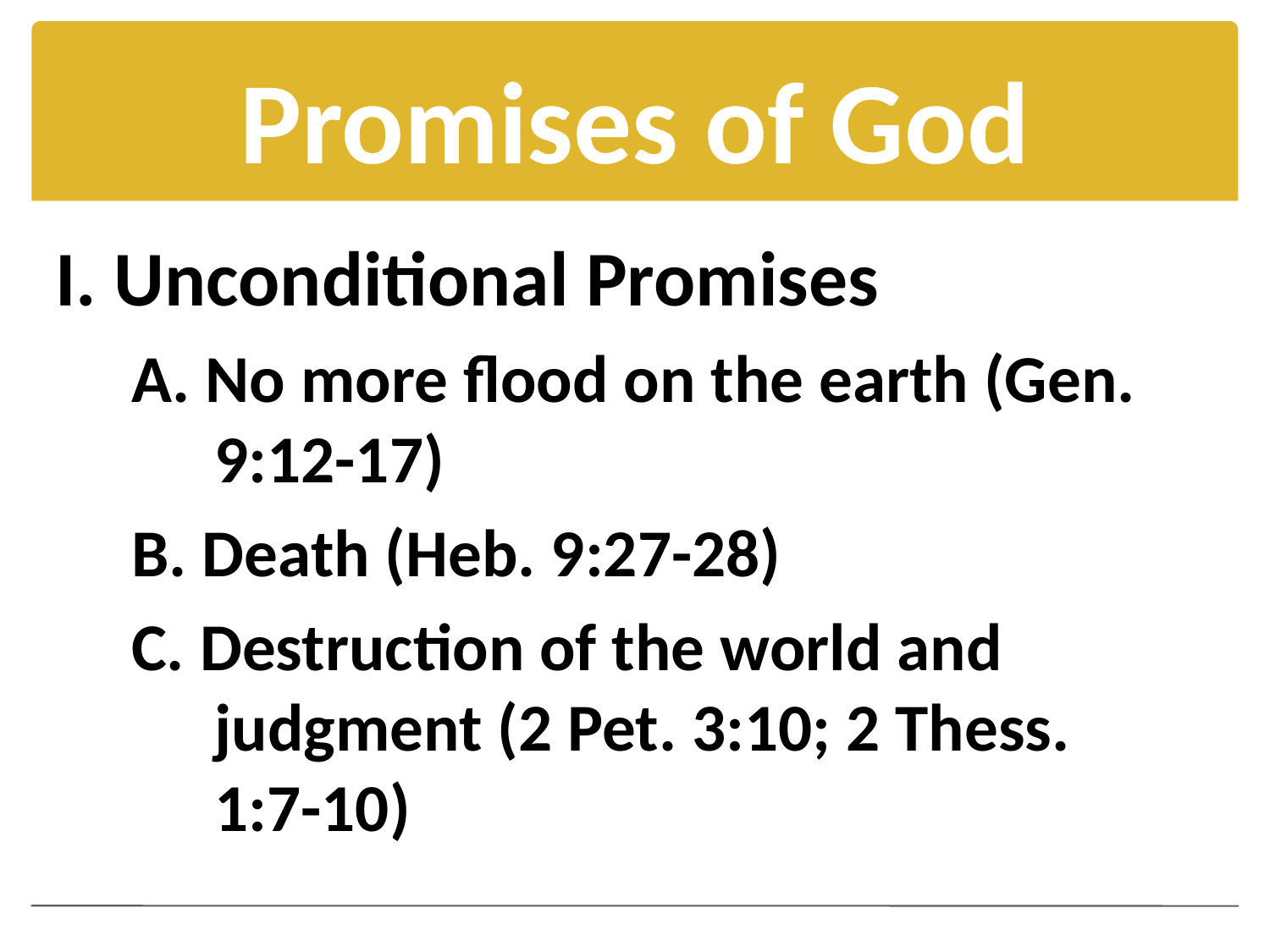

# Promises of God
I. Unconditional Promises
A. No more flood on the earth (Gen. 9:12-17)
B. Death (Heb. 9:27-28)
C. Destruction of the world and judgment (2 Pet. 3:10; 2 Thess. 1:7-10)